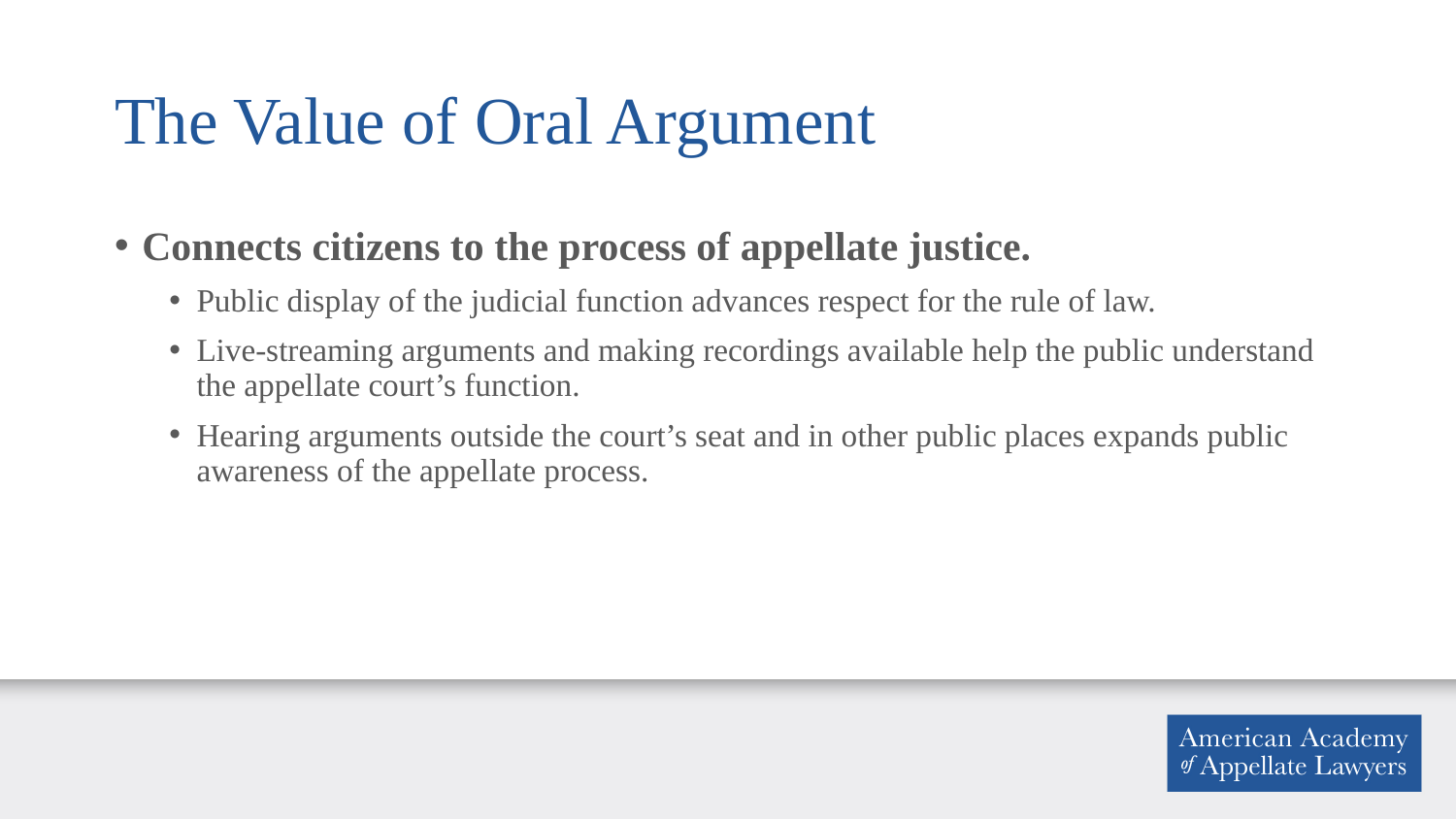

# The Value of Oral Argument
Connects citizens to the process of appellate justice.
Public display of the judicial function advances respect for the rule of law.
Live-streaming arguments and making recordings available help the public understand the appellate court’s function.
Hearing arguments outside the court’s seat and in other public places expands public awareness of the appellate process.